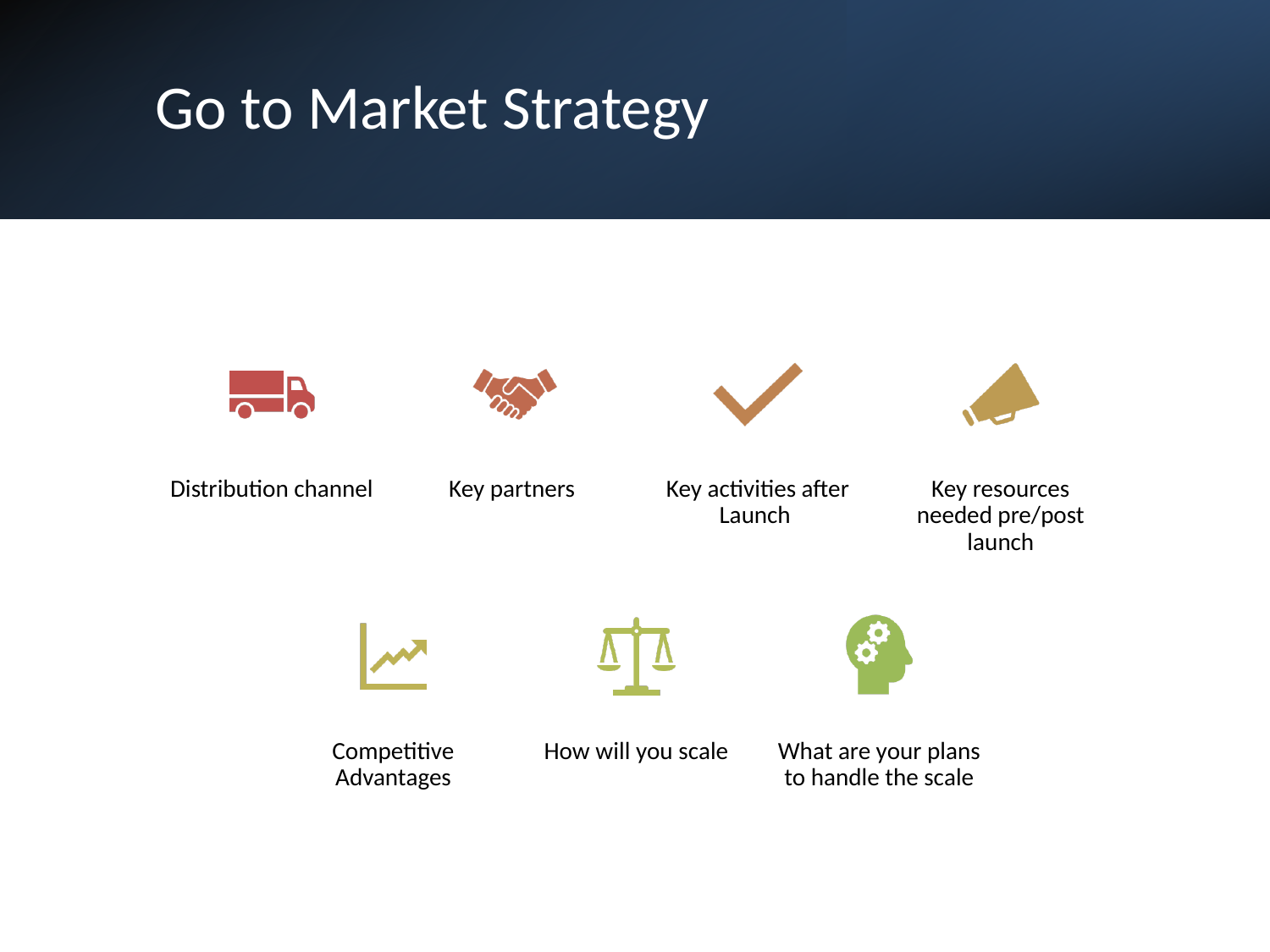

# Go to Market Strategy
Distribution channel
Key partners
Key activities after Launch
Key resources needed pre/post launch
Competitive Advantages
How will you scale
What are your plans to handle the scale